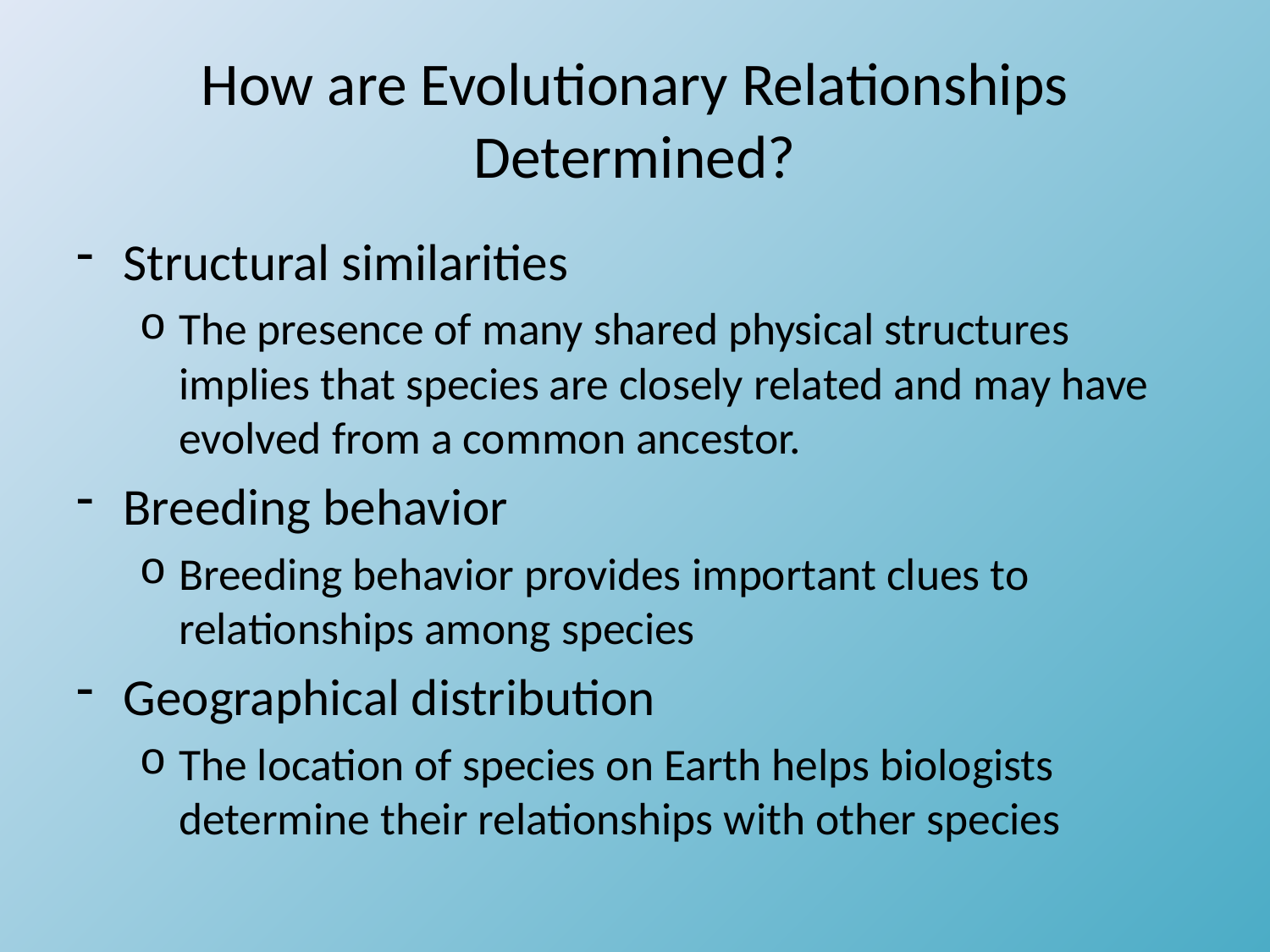

# How are Evolutionary Relationships Determined?
Structural similarities
The presence of many shared physical structures implies that species are closely related and may have evolved from a common ancestor.
Breeding behavior
Breeding behavior provides important clues to relationships among species
Geographical distribution
The location of species on Earth helps biologists determine their relationships with other species